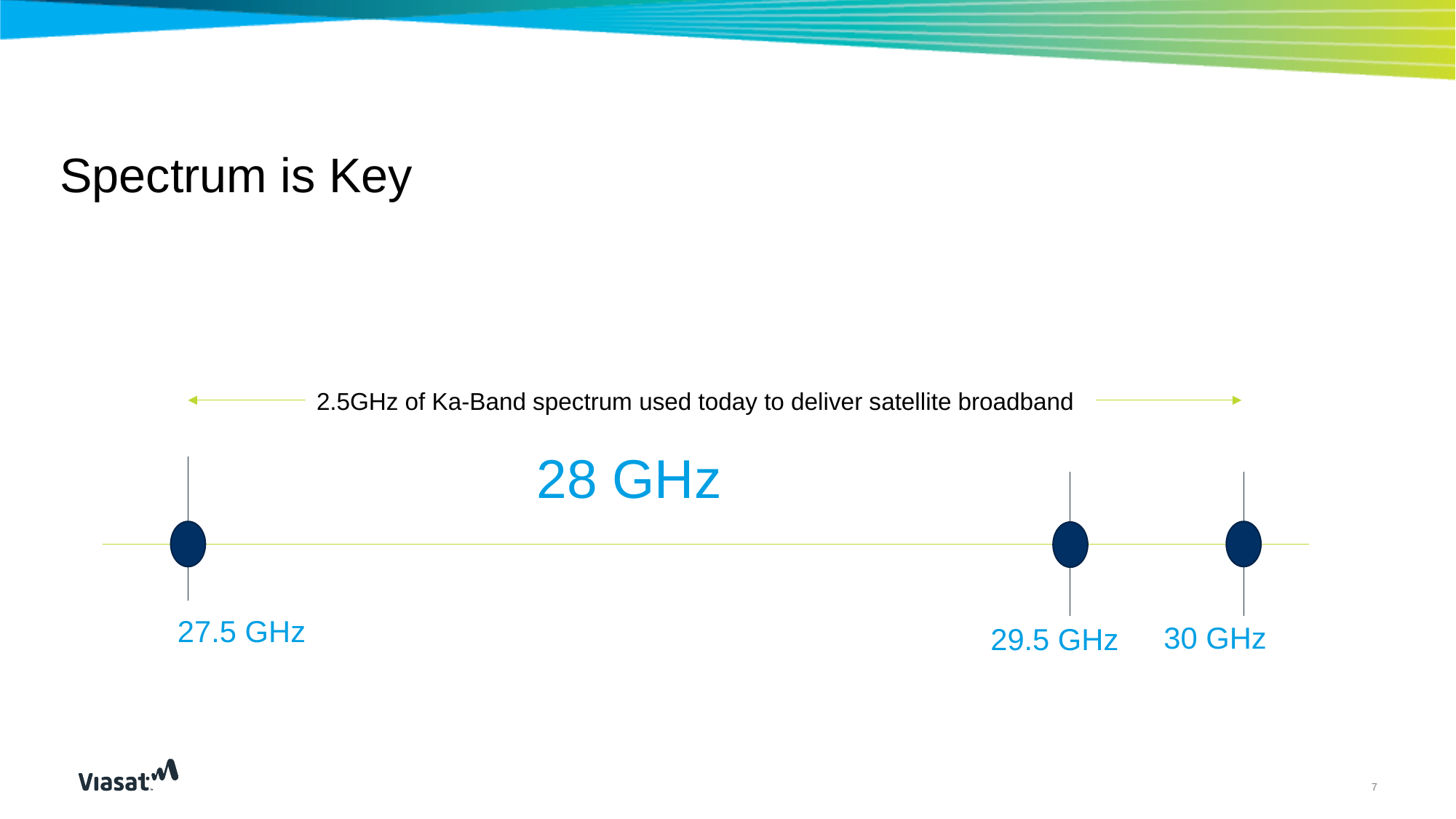

# Spectrum is Key
2.5GHz of Ka-Band spectrum used today to deliver satellite broadband
28 GHz

27.5 GHz

30 GHz

29.5 GHz